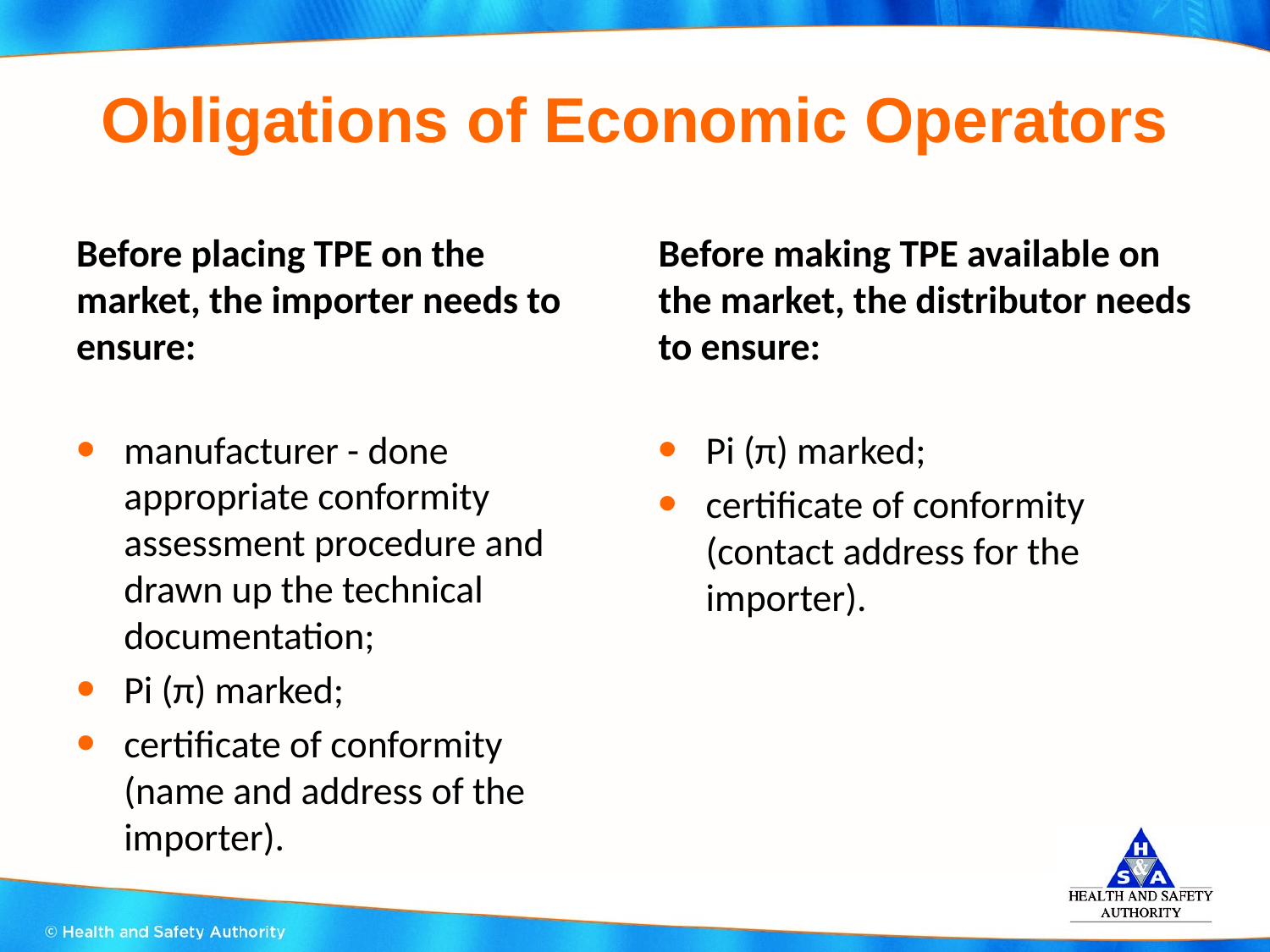

# Obligations of Economic Operators
Before placing TPE on the market, the importer needs to ensure:

manufacturer - done appropriate conformity assessment procedure and drawn up the technical documentation;
Pi (π) marked;
certificate of conformity (name and address of the importer).

Before making TPE available on the market, the distributor needs to ensure:

Pi (π) marked;
certificate of conformity (contact address for the importer).